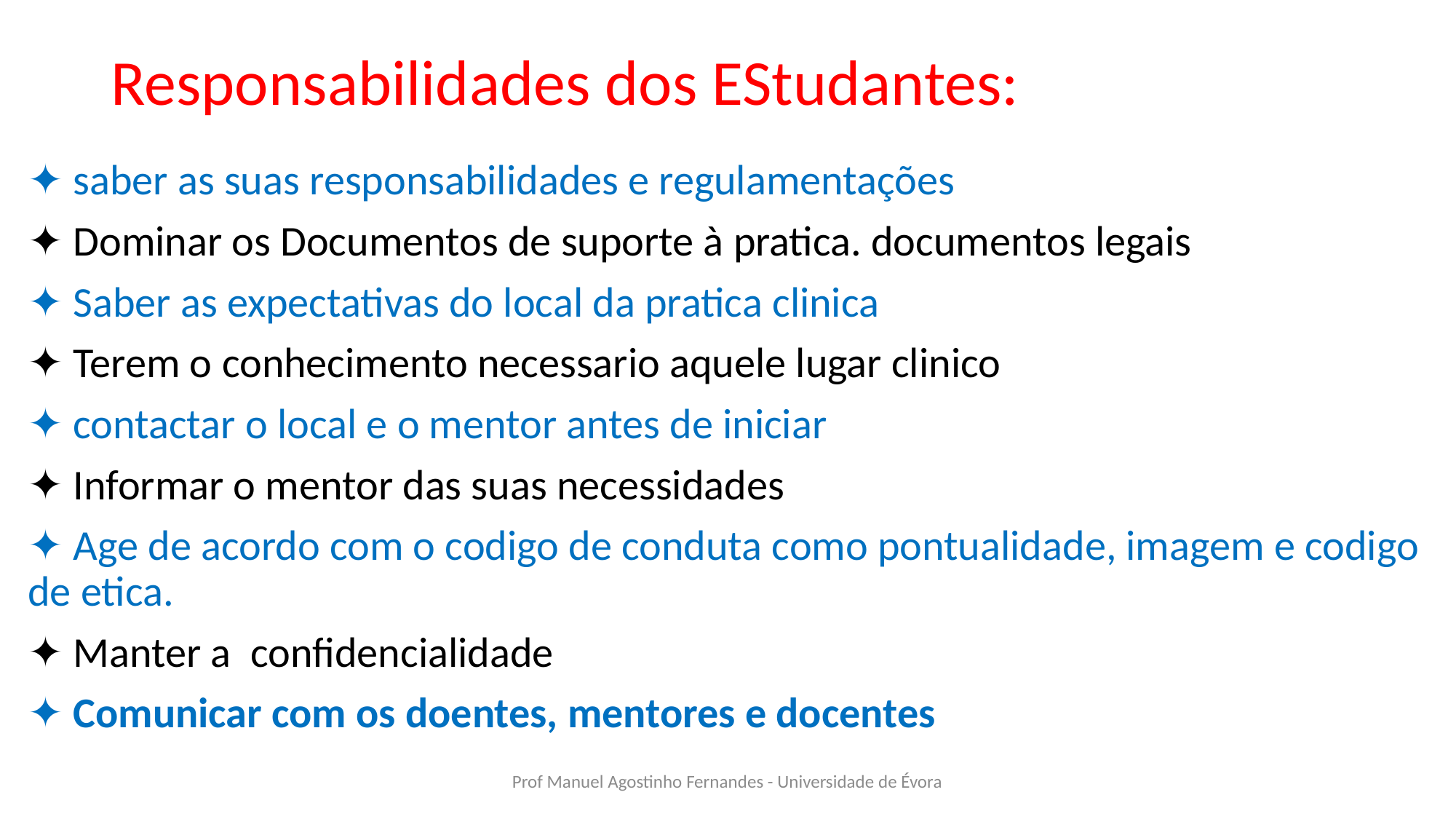

# Responsabilidades dos EStudantes:
✦ saber as suas responsabilidades e regulamentações
✦ Dominar os Documentos de suporte à pratica. documentos legais
✦ Saber as expectativas do local da pratica clinica
✦ Terem o conhecimento necessario aquele lugar clinico
✦ contactar o local e o mentor antes de iniciar
✦ Informar o mentor das suas necessidades
✦ Age de acordo com o codigo de conduta como pontualidade, imagem e codigo de etica.
✦ Manter a  confidencialidade
✦ Comunicar com os doentes, mentores e docentes
Prof Manuel Agostinho Fernandes - Universidade de Évora